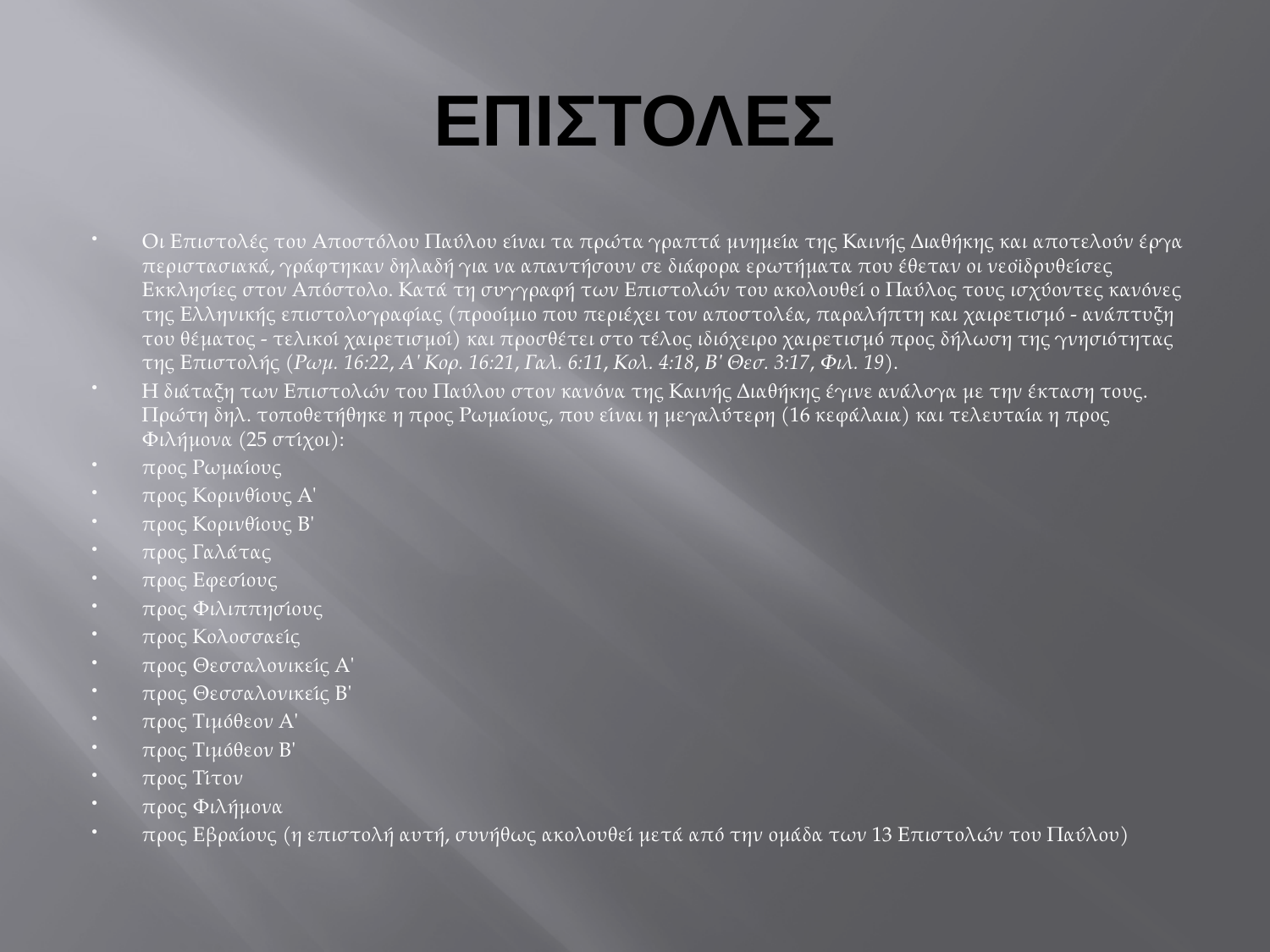

# ΕΠΙΣΤΟΛΕΣ
Οι Επιστολές του Αποστόλου Παύλου είναι τα πρώτα γραπτά μνημεία της Καινής Διαθήκης και αποτελούν έργα περιστασιακά, γράφτηκαν δηλαδή για να απαντήσουν σε διάφορα ερωτήματα που έθεταν οι νεοϊδρυθείσες Εκκλησίες στον Απόστολο. Κατά τη συγγραφή των Επιστολών του ακολουθεί ο Παύλος τους ισχύοντες κανόνες της Ελληνικής επιστολογραφίας (προοίμιο που περιέχει τον αποστολέα, παραλήπτη και χαιρετισμό - ανάπτυξη του θέματος - τελικοί χαιρετισμοί) και προσθέτει στο τέλος ιδιόχειρο χαιρετισμό προς δήλωση της γνησιότητας της Επιστολής (Ρωμ. 16:22, Α' Κορ. 16:21, Γαλ. 6:11, Κολ. 4:18, Β' Θεσ. 3:17, Φιλ. 19).
Η διάταξη των Επιστολών του Παύλου στον κανόνα της Καινής Διαθήκης έγινε ανάλογα με την έκταση τους. Πρώτη δηλ. τοποθετήθηκε η προς Ρωμαίους, που είναι η μεγαλύτερη (16 κεφάλαια) και τελευταία η προς Φιλήμονα (25 στίχοι):
προς Ρωμαίους
προς Κορινθίους Α'
προς Κορινθίους Β'
προς Γαλάτας
προς Εφεσίους
προς Φιλιππησίους
προς Κολοσσαείς
προς Θεσσαλονικείς Α'
προς Θεσσαλονικείς Β'
προς Τιμόθεον Α'
προς Τιμόθεον Β'
προς Τίτον
προς Φιλήμονα
προς Εβραίους (η επιστολή αυτή, συνήθως ακολουθεί μετά από την ομάδα των 13 Επιστολών του Παύλου)